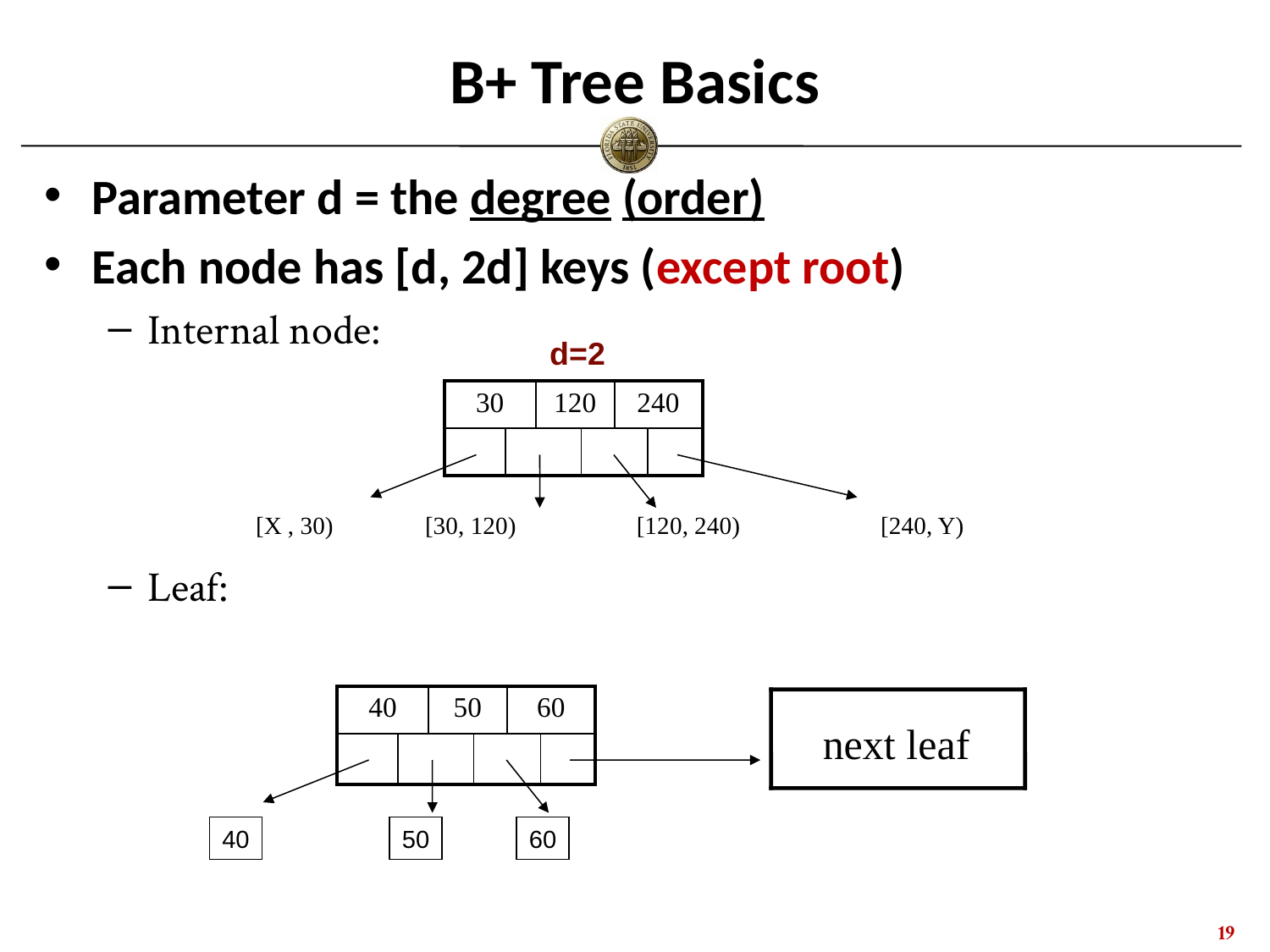

# B+ Tree Basics
Parameter d = the degree (order)
Each node has [d, 2d] keys (except root)
Internal node:

Leaf:
d=2
| 30 |  | 120 |  | 240 |  |
| --- | --- | --- | --- | --- | --- |
|  |  |  |  |  |  |

[X , 30)
[30, 120)
[120, 240)
[240, Y)
| 40 |  | 50 |  | 60 |  |
| --- | --- | --- | --- | --- | --- |
|  |  |  |  |  |  |

next leaf

40
50
60
19